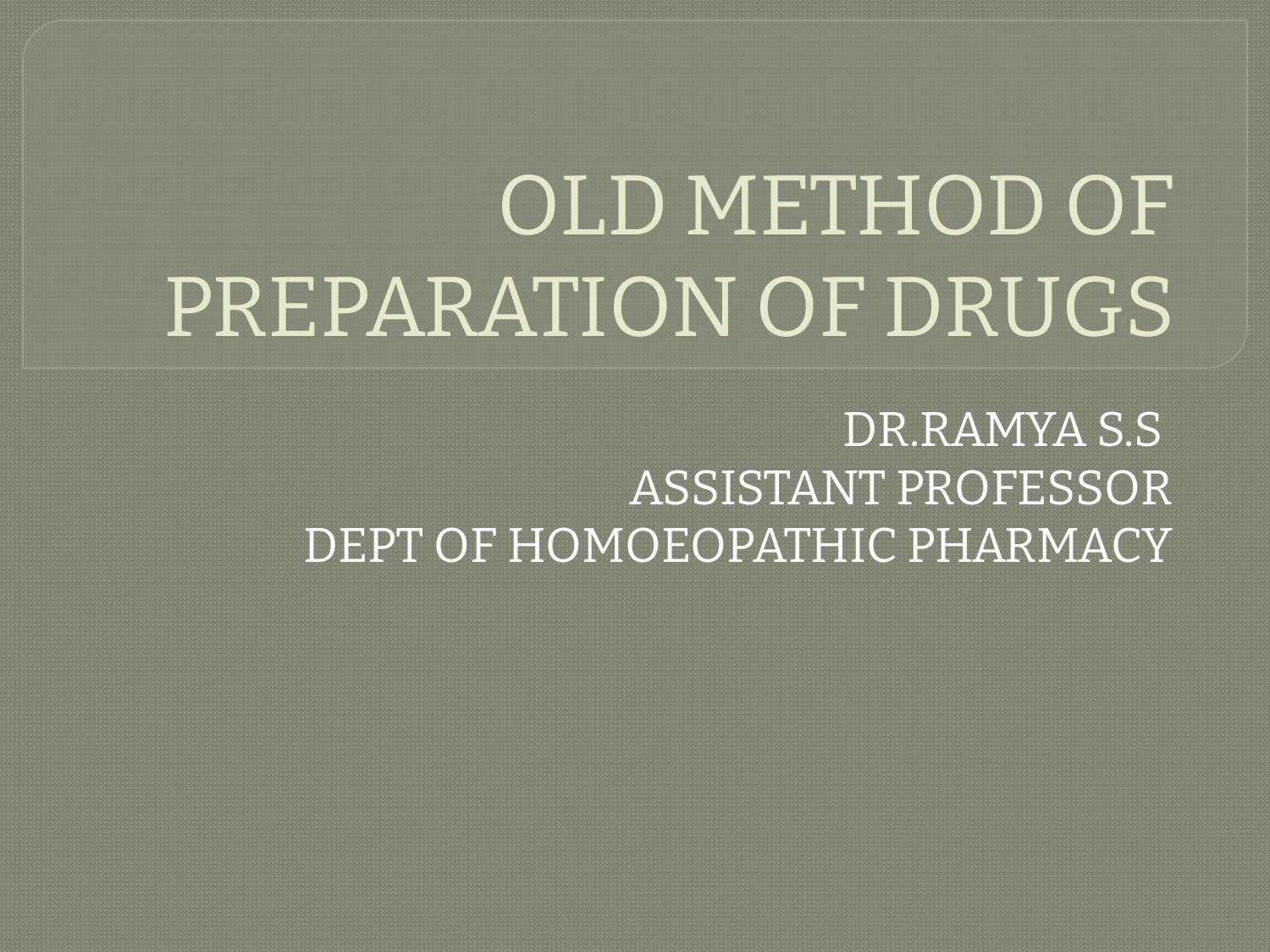

# OLD METHOD OF PREPARATION OF DRUGS
DR.RAMYA S.S
ASSISTANT PROFESSOR
DEPT OF HOMOEOPATHIC PHARMACY